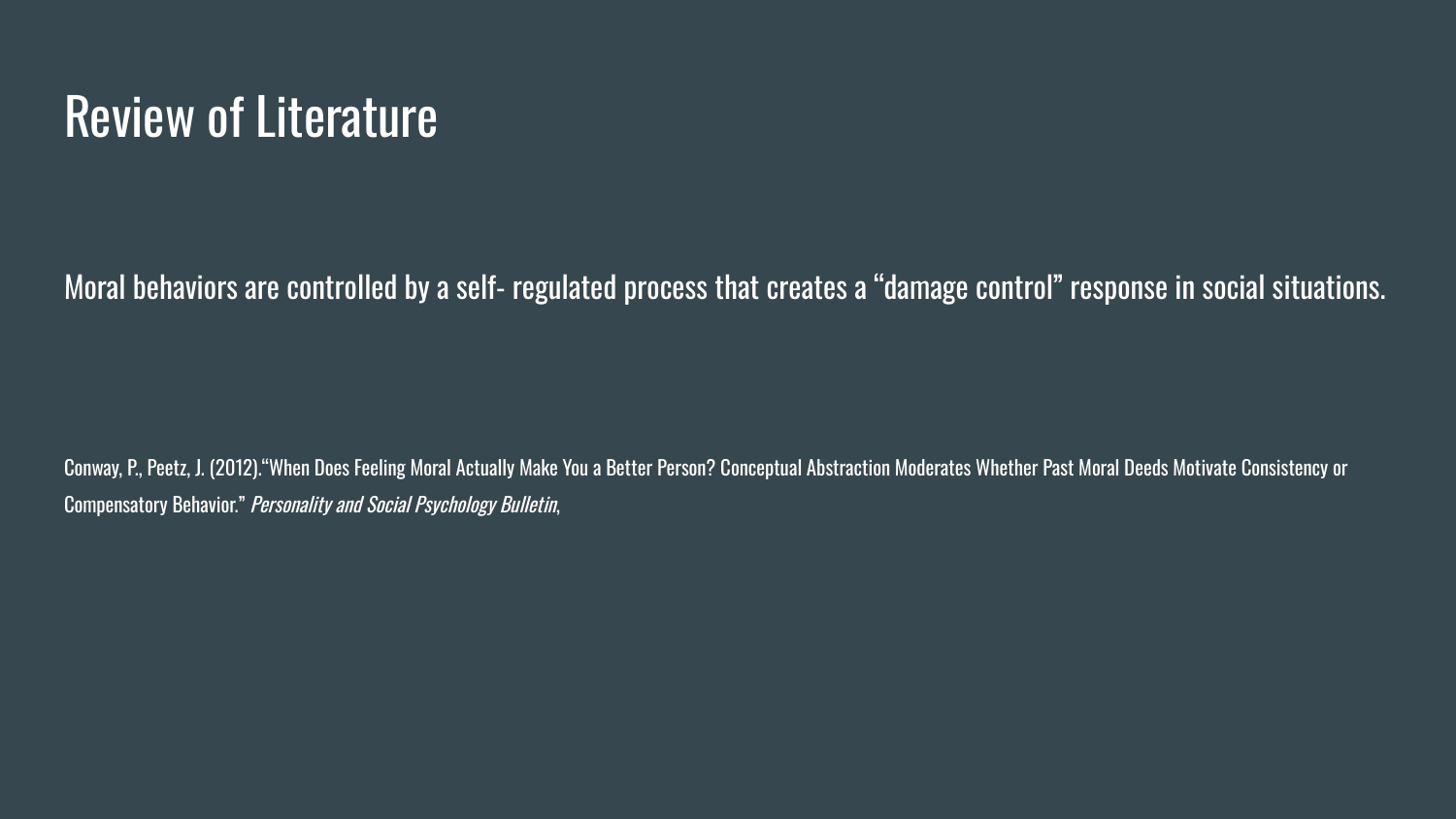

# Review of Literature

Moral behaviors are controlled by a self- regulated process that creates a “damage control” response in social situations.

Conway, P., Peetz, J. (2012).“When Does Feeling Moral Actually Make You a Better Person? Conceptual Abstraction Moderates Whether Past Moral Deeds Motivate Consistency or Compensatory Behavior.” Personality and Social Psychology Bulletin,